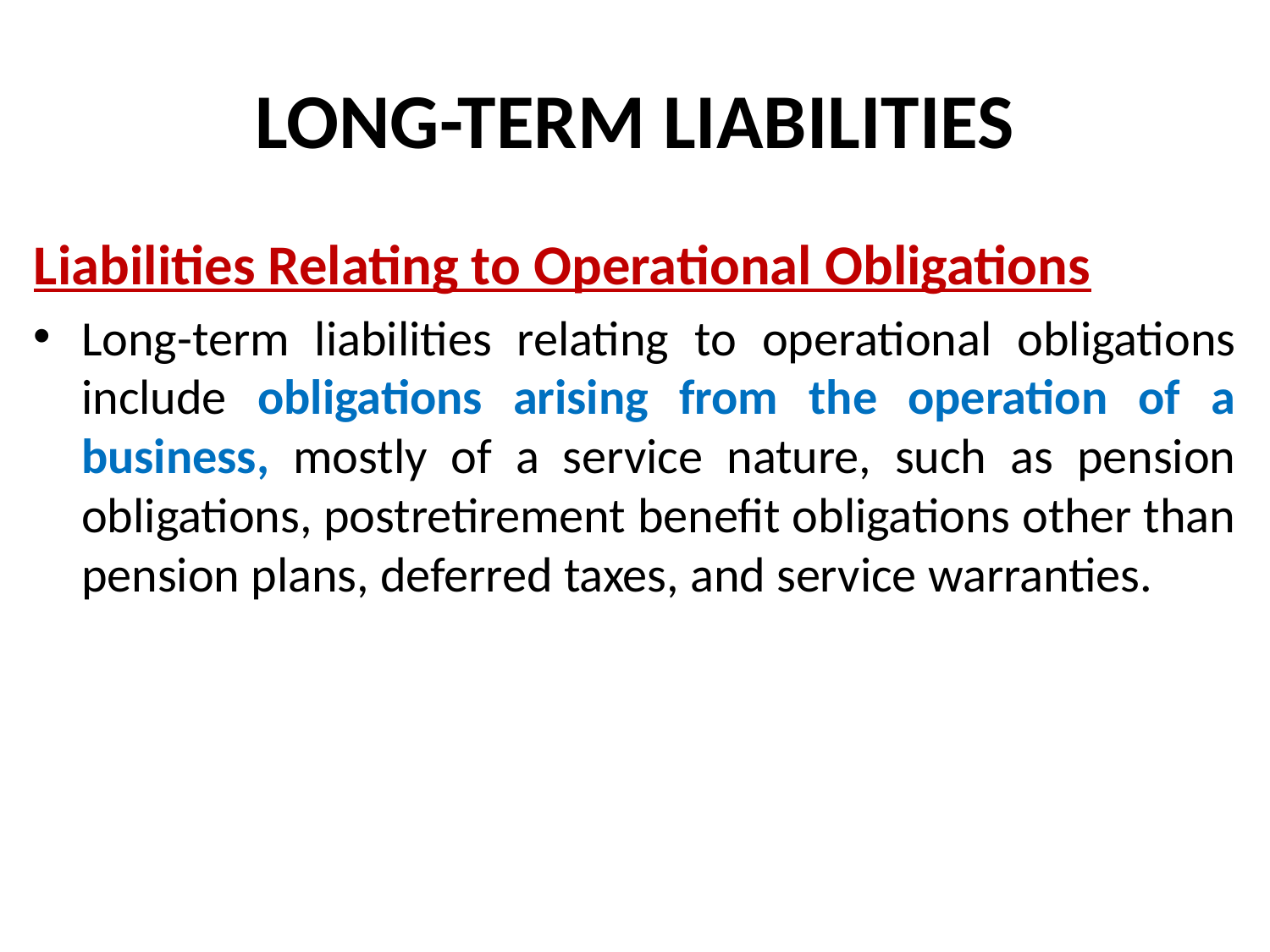

# LONG-TERM LIABILITIES
Liabilities Relating to Operational Obligations
Long-term liabilities relating to operational obligations include obligations arising from the operation of a business, mostly of a service nature, such as pension obligations, postretirement benefit obligations other than pension plans, deferred taxes, and service warranties.